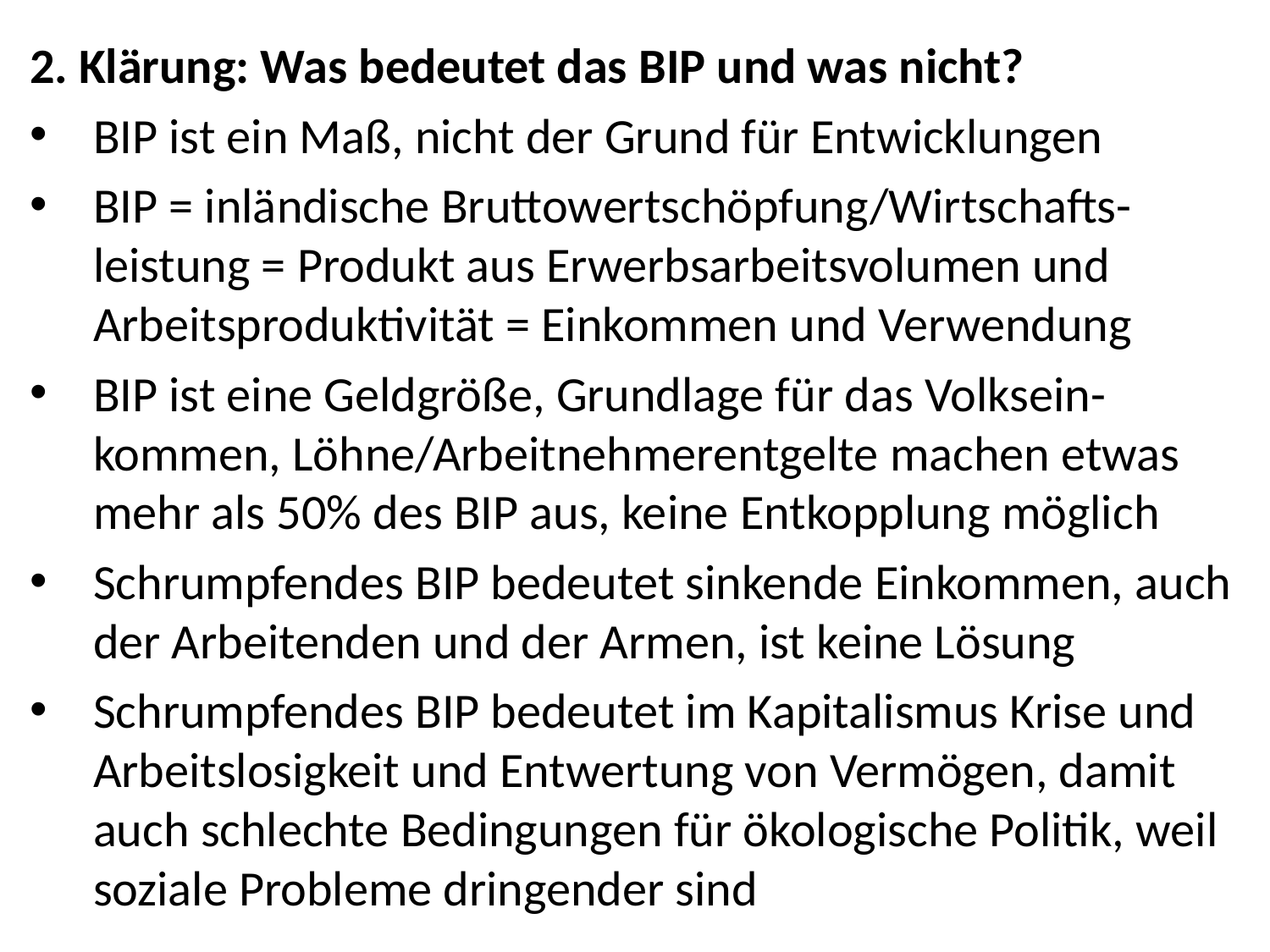

2. Klärung: Was bedeutet das BIP und was nicht?
BIP ist ein Maß, nicht der Grund für Entwicklungen
BIP = inländische Bruttowertschöpfung/Wirtschafts-leistung = Produkt aus Erwerbsarbeitsvolumen und Arbeitsproduktivität = Einkommen und Verwendung
BIP ist eine Geldgröße, Grundlage für das Volksein-kommen, Löhne/Arbeitnehmerentgelte machen etwas mehr als 50% des BIP aus, keine Entkopplung möglich
Schrumpfendes BIP bedeutet sinkende Einkommen, auch der Arbeitenden und der Armen, ist keine Lösung
Schrumpfendes BIP bedeutet im Kapitalismus Krise und Arbeitslosigkeit und Entwertung von Vermögen, damit auch schlechte Bedingungen für ökologische Politik, weil soziale Probleme dringender sind